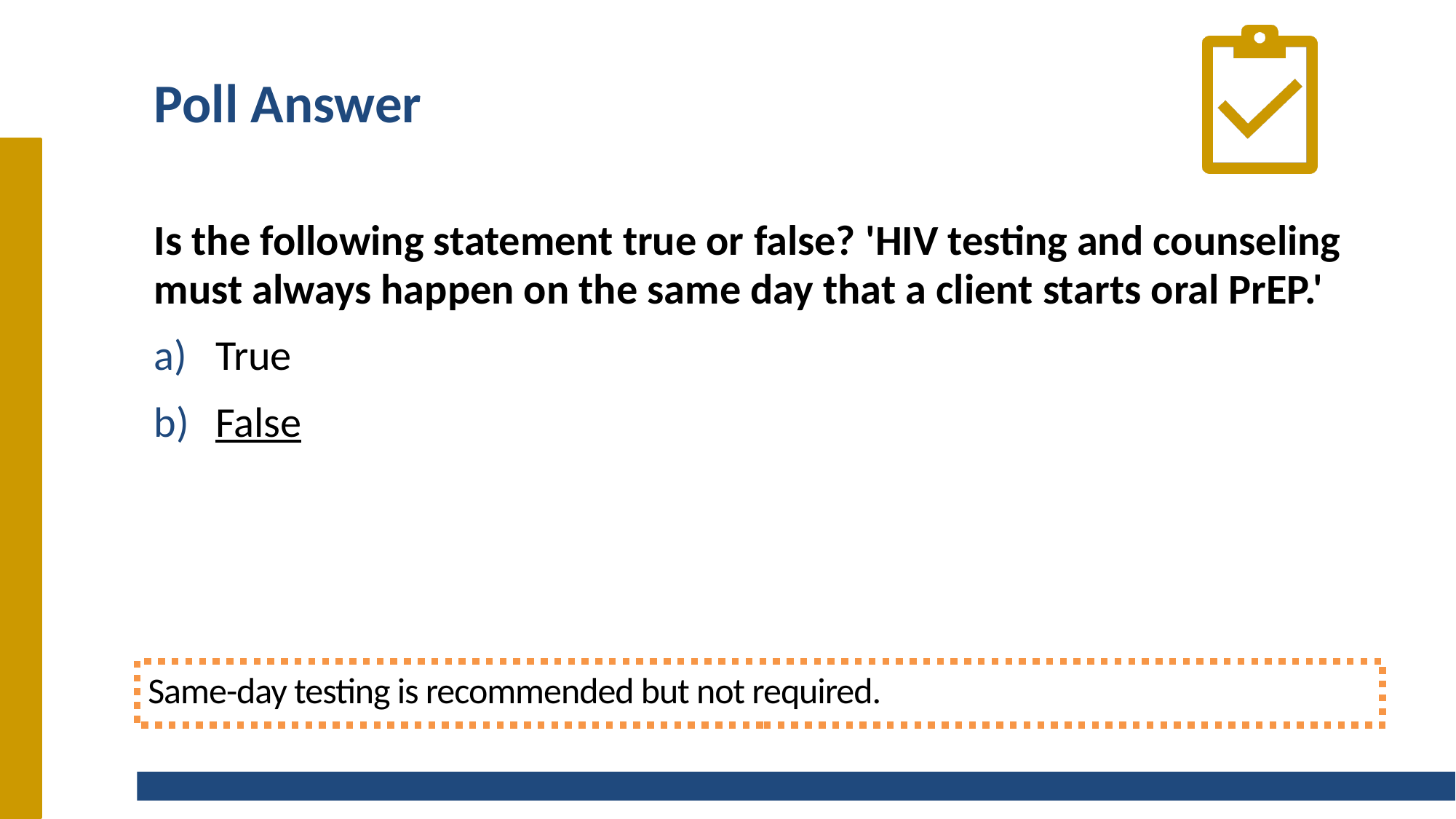

# Poll Answer
Is the following statement true or false? 'HIV testing and counseling must always happen on the same day that a client starts oral PrEP.'
True
False

Same-day testing is recommended but not required.